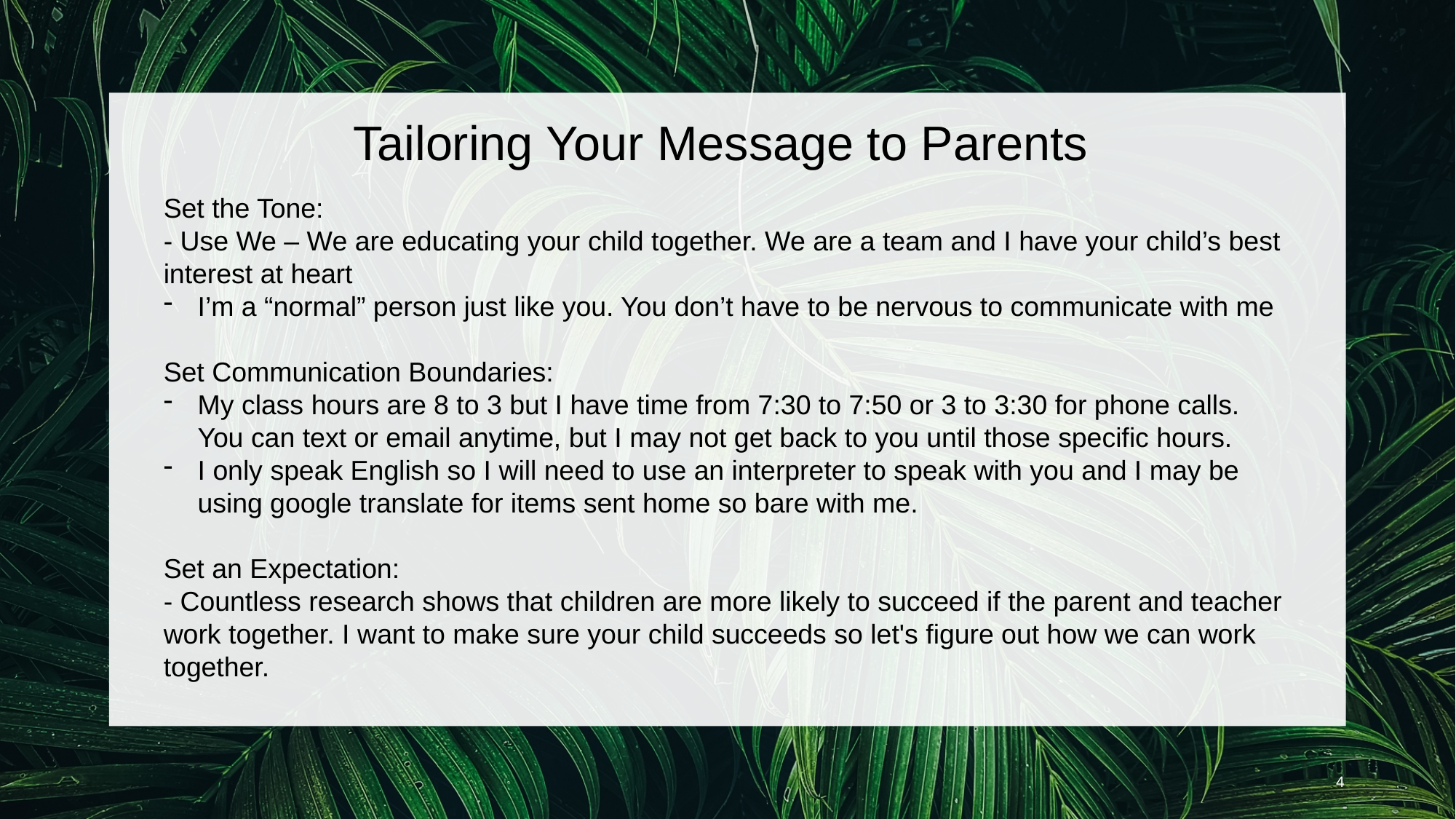

Tailoring Your Message to Parents
Set the Tone:
- Use We – We are educating your child together. We are a team and I have your child’s best interest at heart
I’m a “normal” person just like you. You don’t have to be nervous to communicate with me

Set Communication Boundaries:
My class hours are 8 to 3 but I have time from 7:30 to 7:50 or 3 to 3:30 for phone calls. You can text or email anytime, but I may not get back to you until those specific hours.
I only speak English so I will need to use an interpreter to speak with you and I may be using google translate for items sent home so bare with me.

Set an Expectation:
- Countless research shows that children are more likely to succeed if the parent and teacher work together. I want to make sure your child succeeds so let's figure out how we can work together.

4